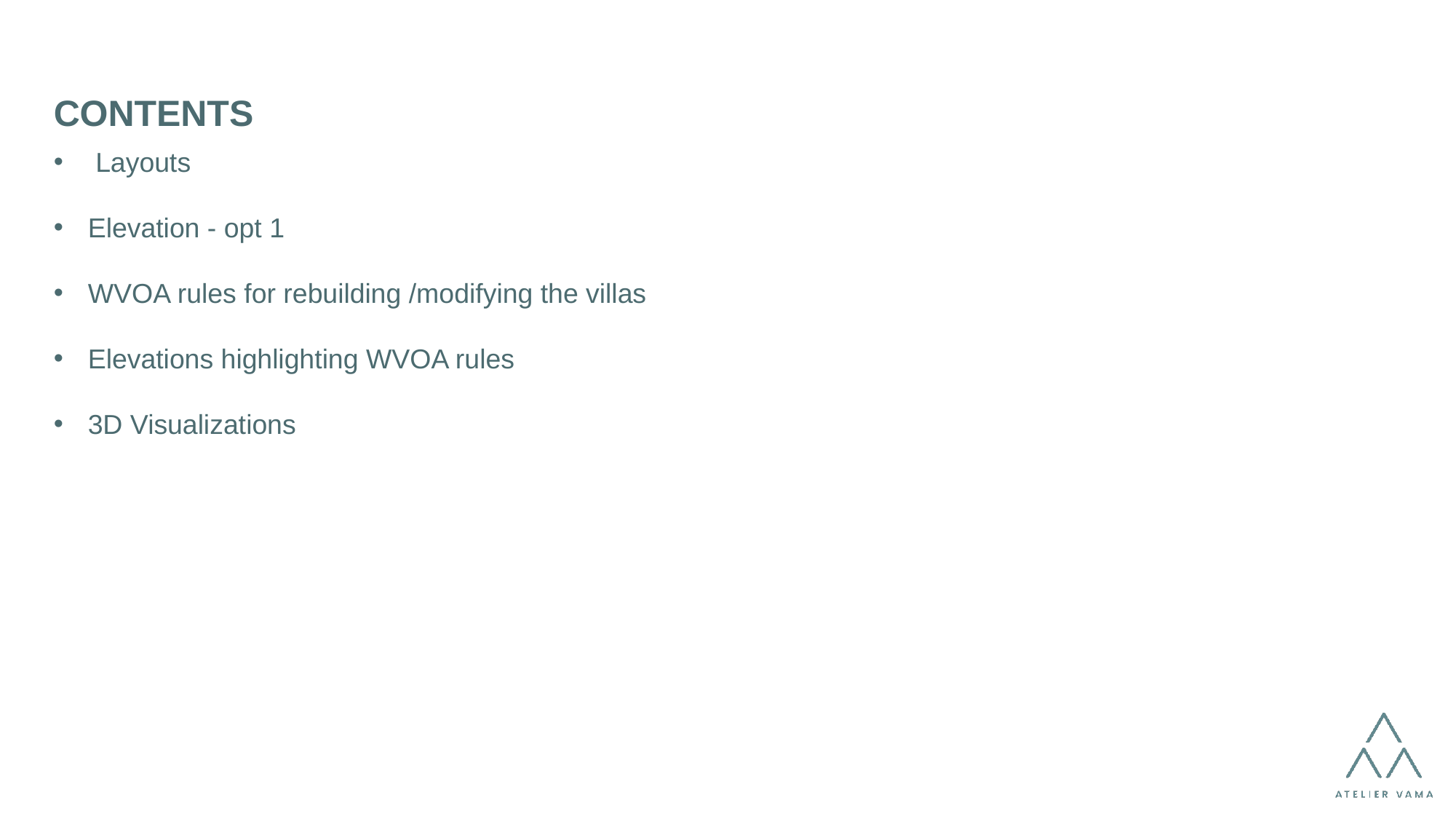

CONTENTS
 Layouts

Elevation - opt 1

WVOA rules for rebuilding /modifying the villas

Elevations highlighting WVOA rules

3D Visualizations